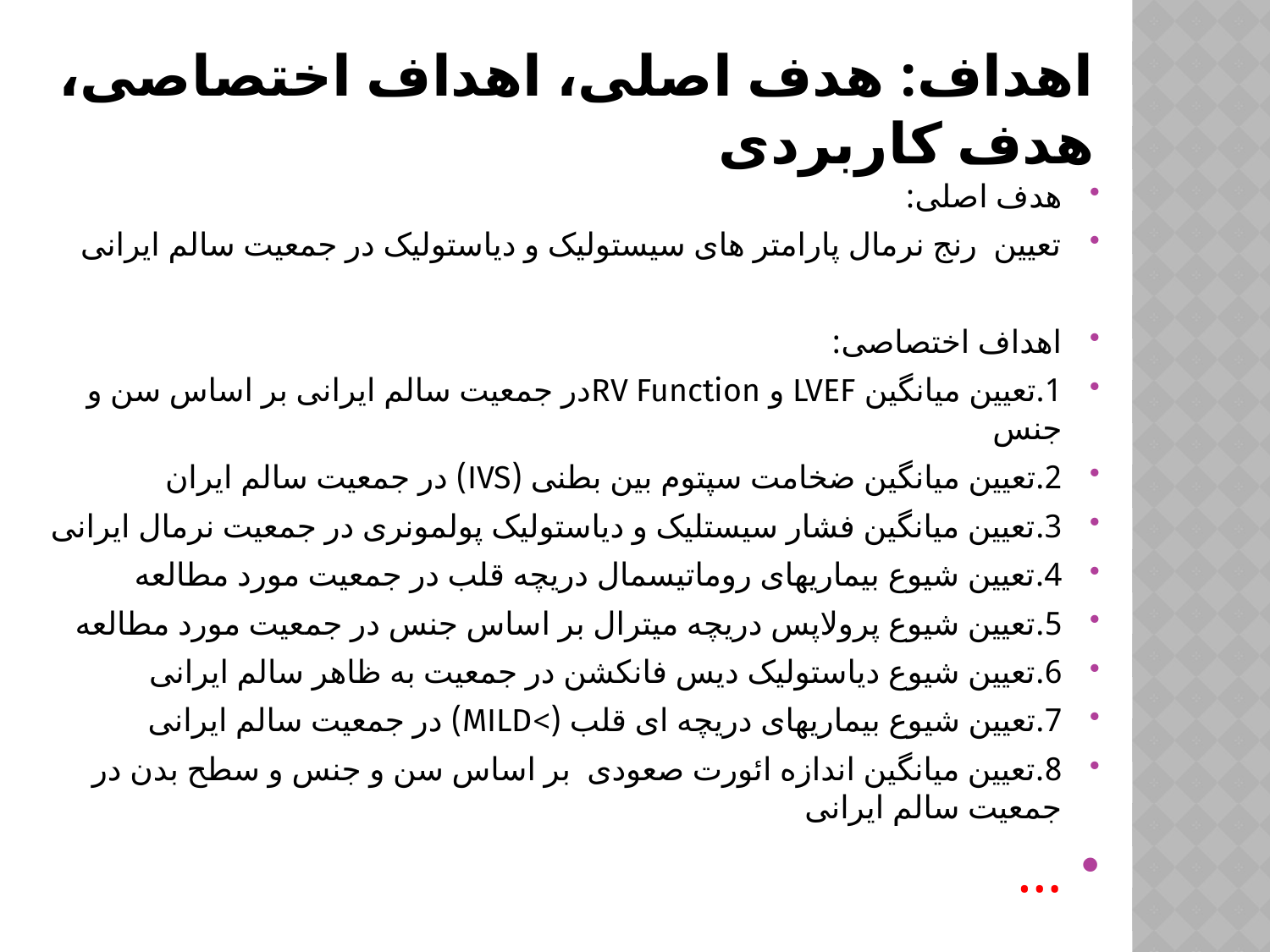

# اهداف: هدف اصلی، اهداف اختصاصی، هدف کاربردی
هدف اصلی:
تعیین  رنج نرمال پارامتر های سیستولیک و دیاستولیک در جمعیت سالم ایرانی

اهداف اختصاصی:
1.تعیین میانگین LVEF و RV Functionدر جمعیت سالم ایرانی بر اساس سن و جنس
2.تعیین میانگین ضخامت سپتوم بین بطنی (IVS) در جمعیت سالم ایران
3.تعیین میانگین فشار سیستلیک و دیاستولیک پولمونری در جمعیت نرمال ایرانی
4.تعیین شیوع بیماریهای روماتیسمال دریچه قلب در جمعیت مورد مطالعه
5.تعیین شیوع پرولاپس دریچه میترال بر اساس جنس در جمعیت مورد مطالعه
6.تعیین شیوع دیاستولیک دیس فانکشن در جمعیت به ظاهر سالم ایرانی
7.تعیین شیوع بیماریهای دریچه ای قلب (>MILD) در جمعیت سالم ایرانی
8.تعیین میانگین اندازه ائورت صعودی  بر اساس سن و جنس و سطح بدن در جمعیت سالم ایرانی
…